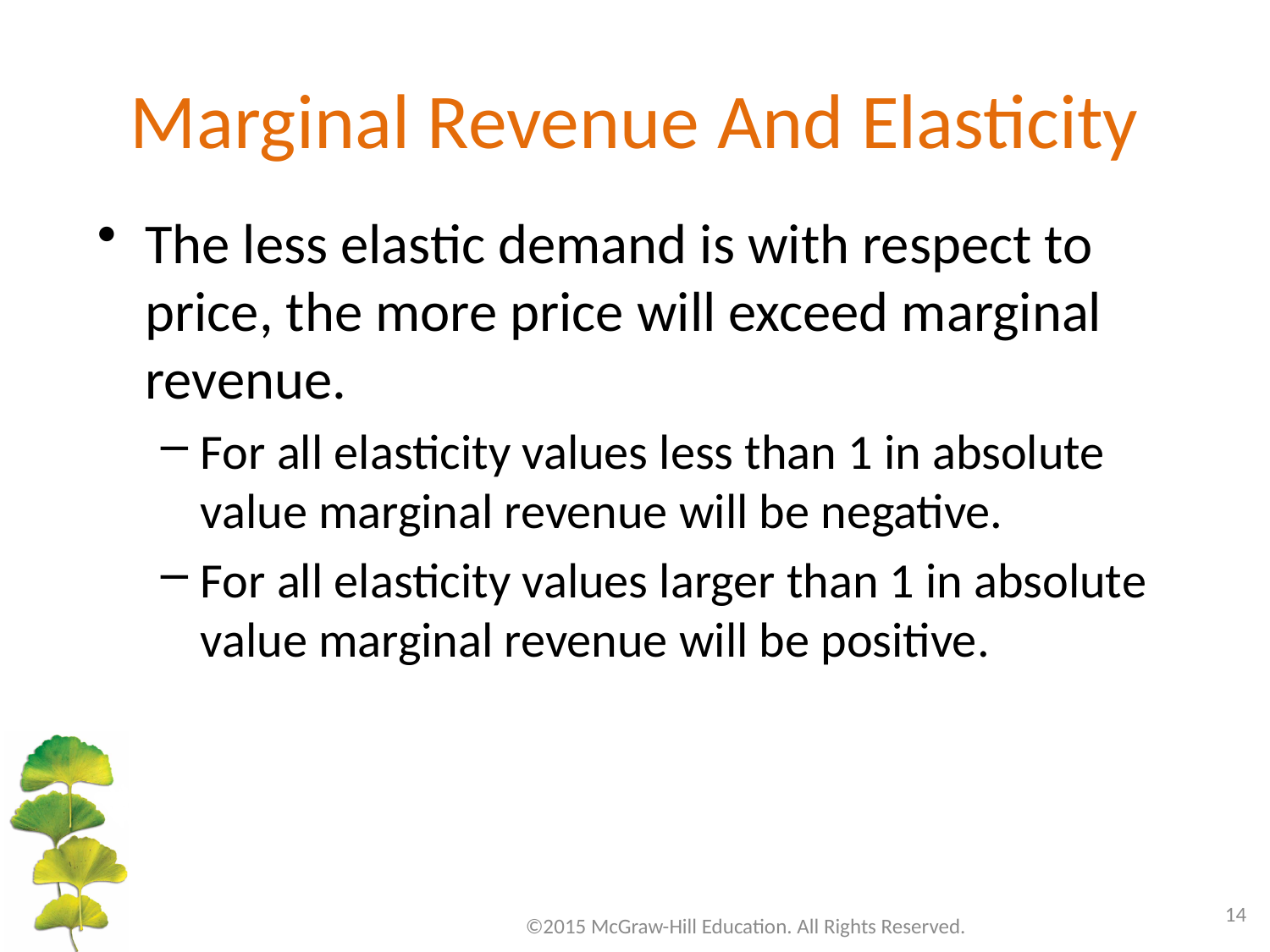

# Marginal Revenue And Elasticity
The less elastic demand is with respect to price, the more price will exceed marginal revenue.
For all elasticity values less than 1 in absolute value marginal revenue will be negative.
For all elasticity values larger than 1 in absolute value marginal revenue will be positive.

14
©2015 McGraw-Hill Education. All Rights Reserved.